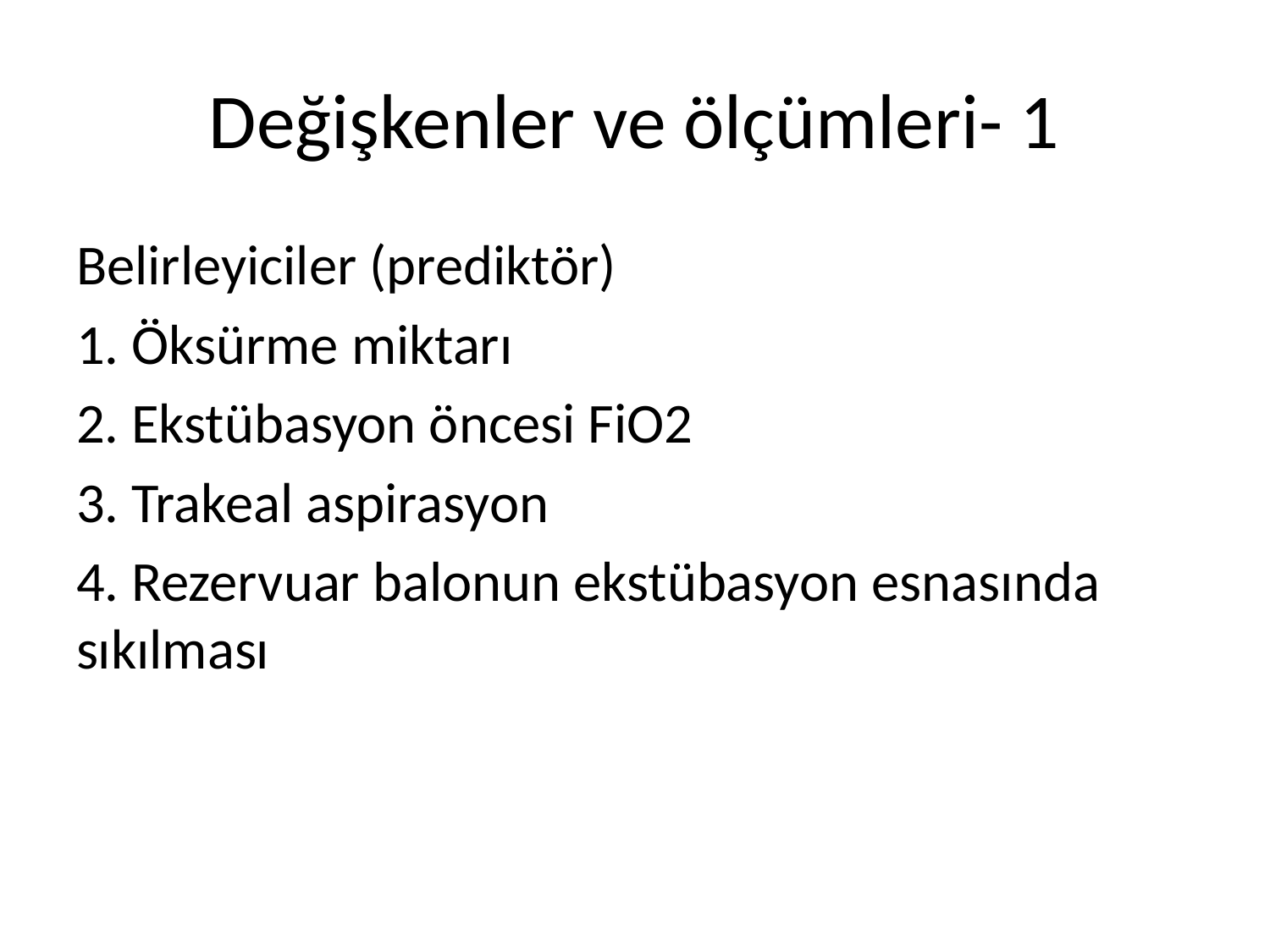

# Değişkenler ve ölçümleri- 1
Belirleyiciler (prediktör)
1. Öksürme miktarı
2. Ekstübasyon öncesi FiO2
3. Trakeal aspirasyon
4. Rezervuar balonun ekstübasyon esnasında sıkılması